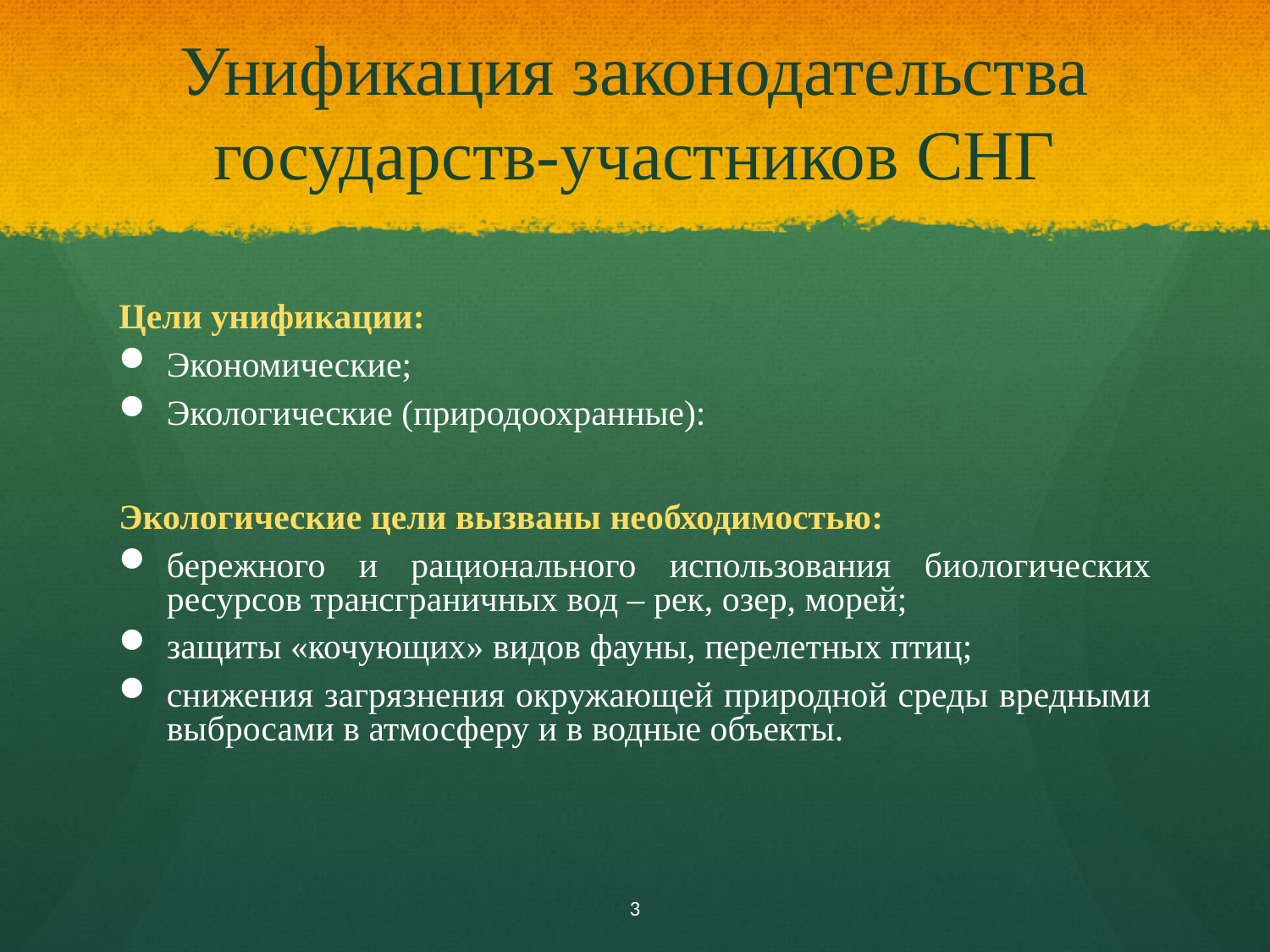

# Унификация законодательства государств-участников СНГ
Цели унификации:
Экономические;
Экологические (природоохранные):

Экологические цели вызваны необходимостью:
бережного и рационального использования биологических ресурсов трансграничных вод – рек, озер, морей;
защиты «кочующих» видов фауны, перелетных птиц;
снижения загрязнения окружающей природной среды вредными выбросами в атмосферу и в водные объекты.
3